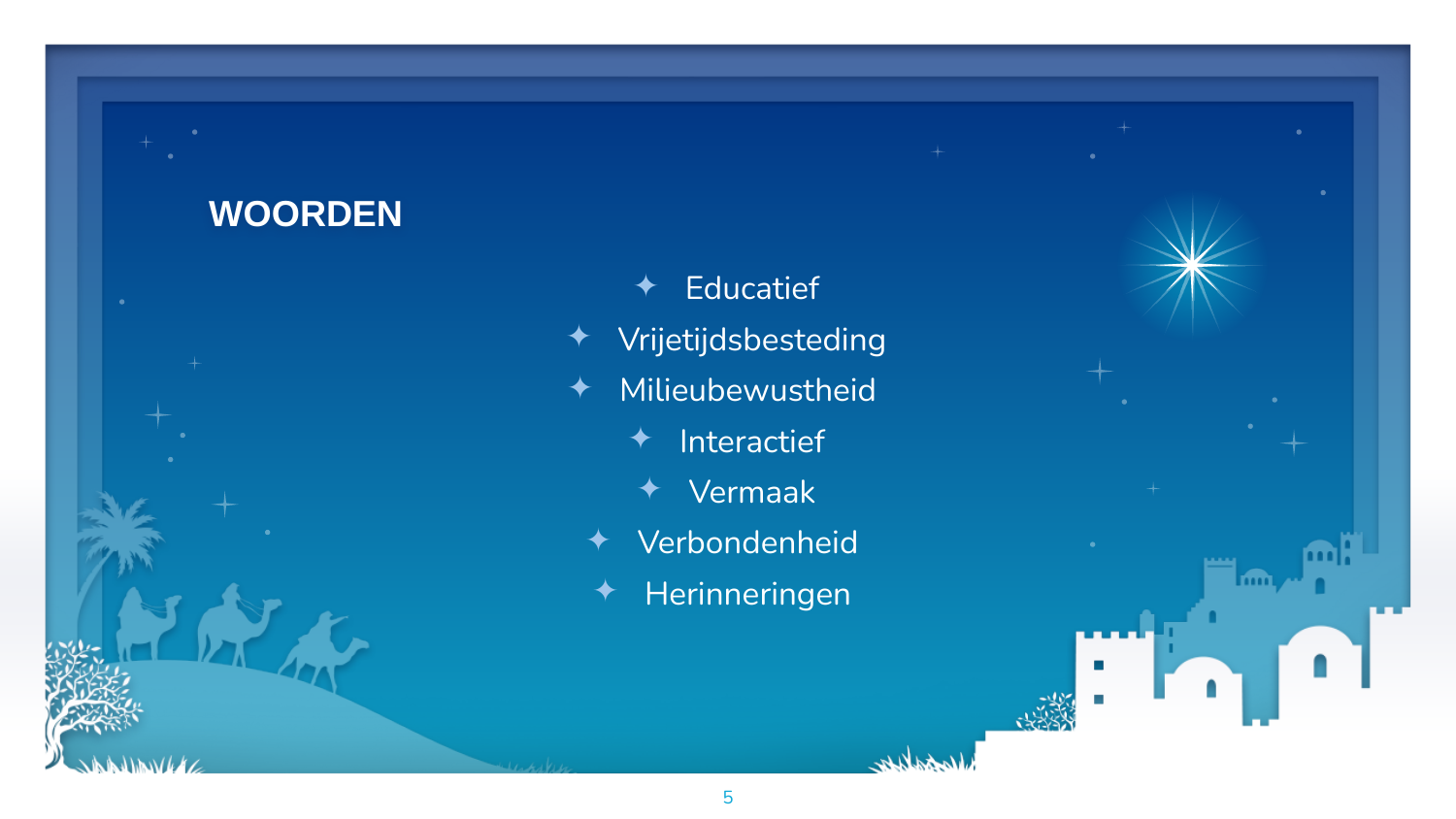

# WOORDEN
Educatief
Vrijetijdsbesteding
Milieubewustheid
Interactief
Vermaak
Verbondenheid
Herinneringen

5